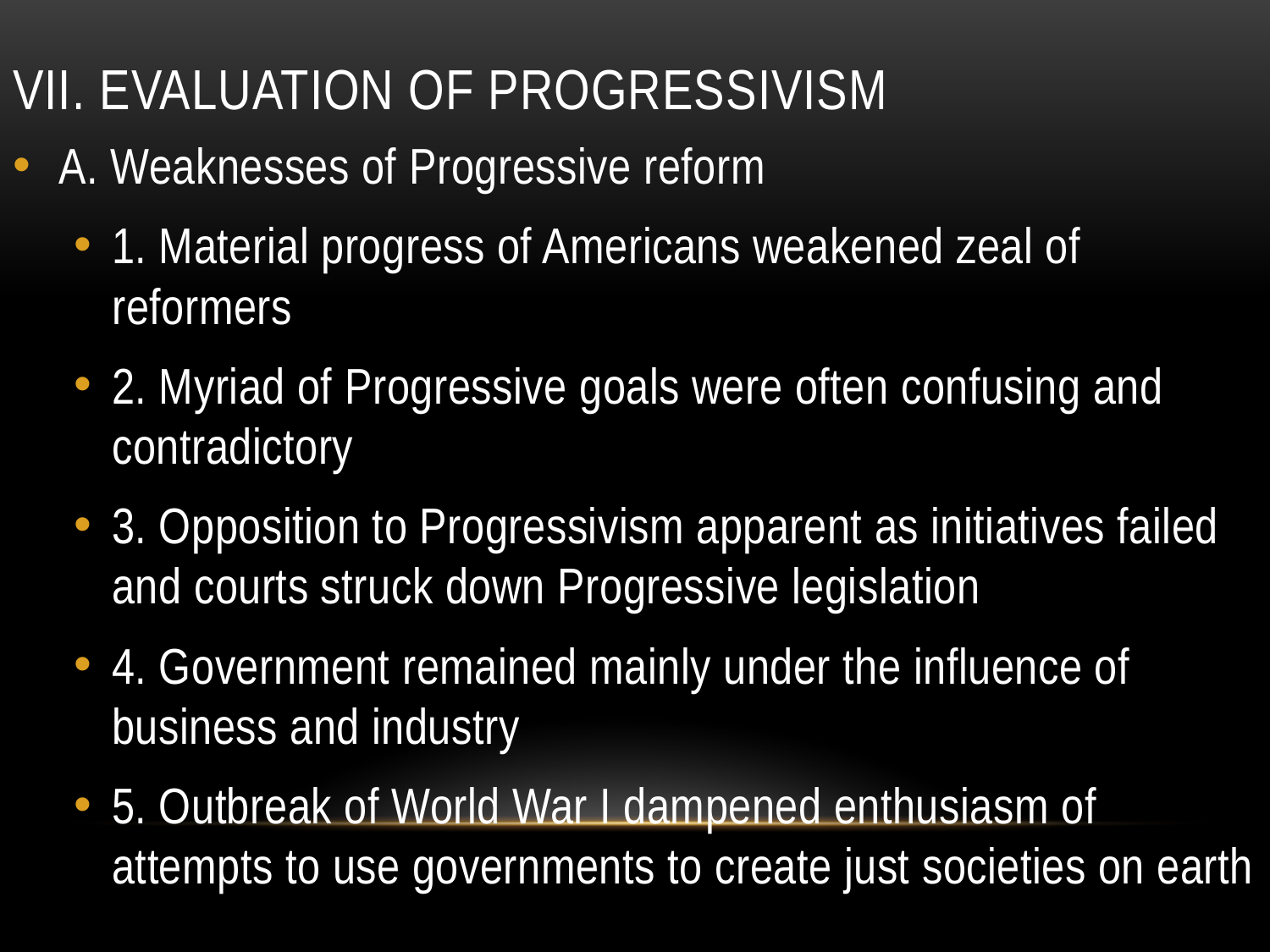

# VII. Evaluation of Progressivism
A. Weaknesses of Progressive reform
1. Material progress of Americans weakened zeal of reformers
2. Myriad of Progressive goals were often confusing and contradictory
3. Opposition to Progressivism apparent as initiatives failed and courts struck down Progressive legislation
4. Government remained mainly under the influence of business and industry
5. Outbreak of World War I dampened enthusiasm of attempts to use governments to create just societies on earth